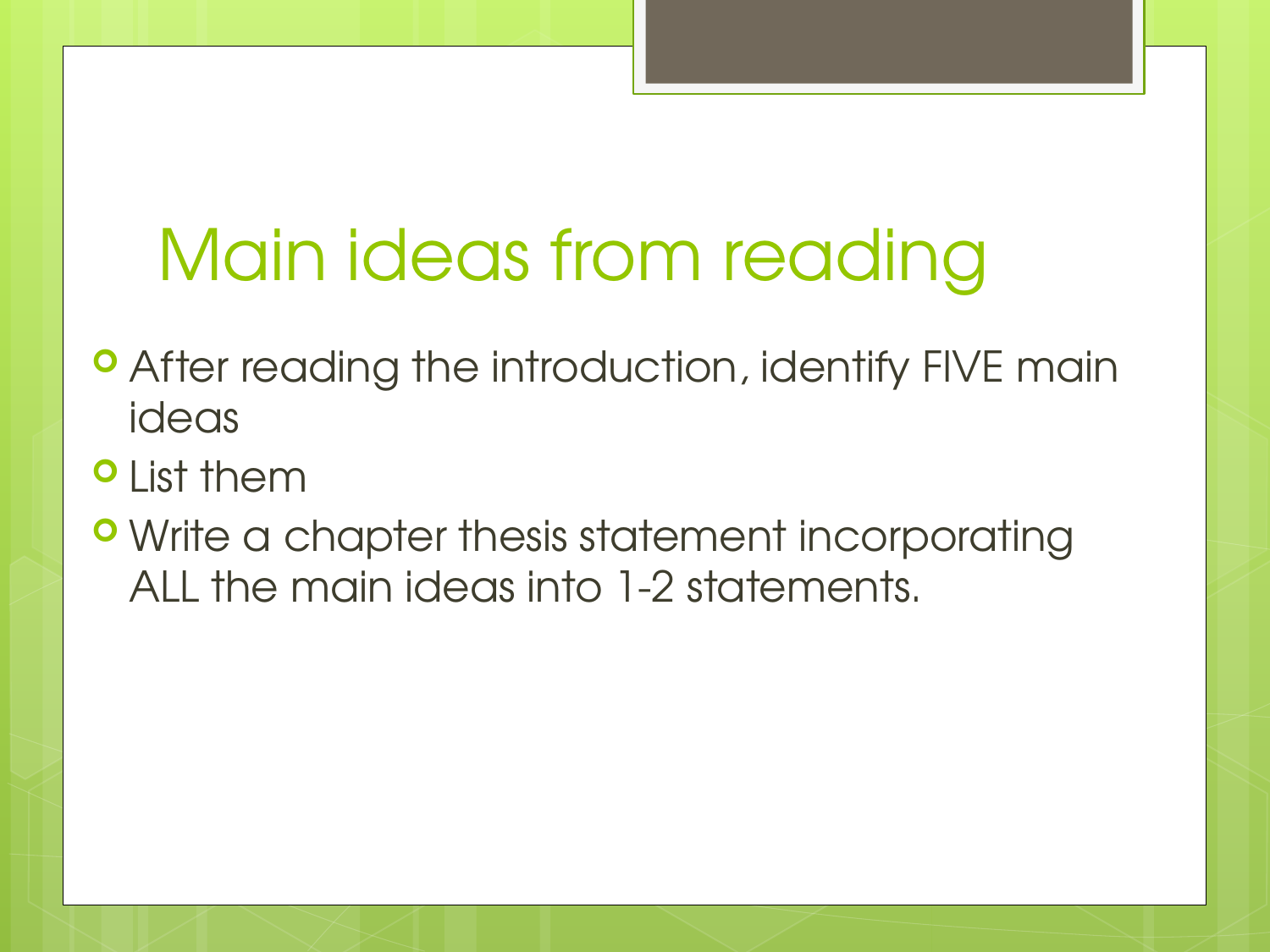

# Main ideas from reading
After reading the introduction, identify FIVE main ideas
List them
Write a chapter thesis statement incorporating ALL the main ideas into 1-2 statements.